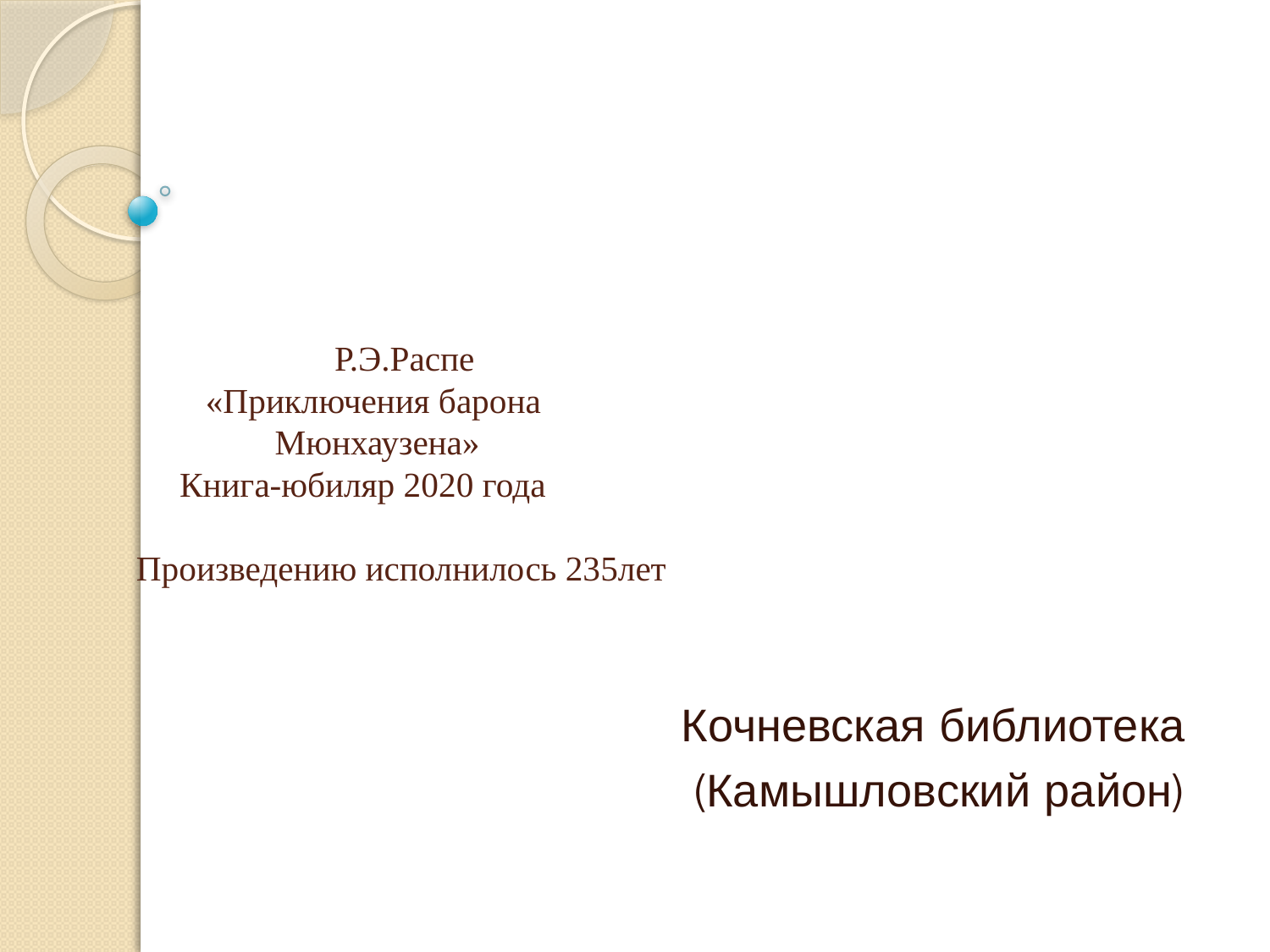

# Р.Э.Распе «Приключения барона Мюнхаузена» Книга-юбиляр 2020 года Произведению исполнилось 235лет
Кочневская библиотека
 (Камышловский район)